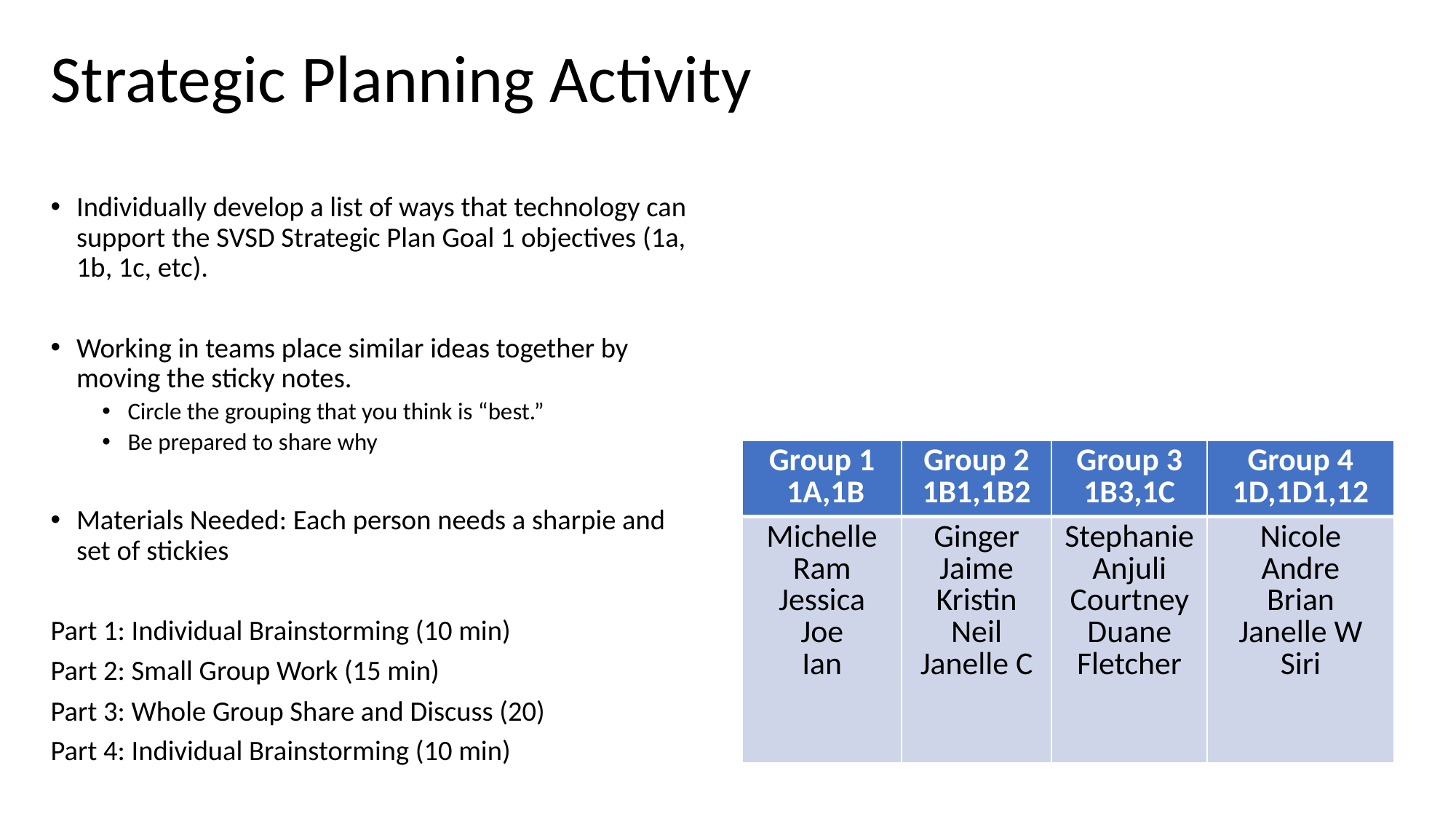

# Strategic Planning Activity
Individually develop a list of ways that technology can support the SVSD Strategic Plan Goal 1 objectives (1a, 1b, 1c, etc).

Working in teams place similar ideas together by moving the sticky notes.
Circle the grouping that you think is “best.”
Be prepared to share why

Materials Needed: Each person needs a sharpie and set of stickies

Part 1: Individual Brainstorming (10 min)
Part 2: Small Group Work (15 min)
Part 3: Whole Group Share and Discuss (20)
Part 4: Individual Brainstorming (10 min)

| Group 1 1A,1B | Group 2 1B1,1B2 | Group 3 1B3,1C | Group 4 1D,1D1,12 |
| --- | --- | --- | --- |
| Michelle Ram Jessica Joe Ian | Ginger Jaime Kristin Neil Janelle C | Stephanie Anjuli Courtney Duane Fletcher | Nicole Andre Brian Janelle W Siri |